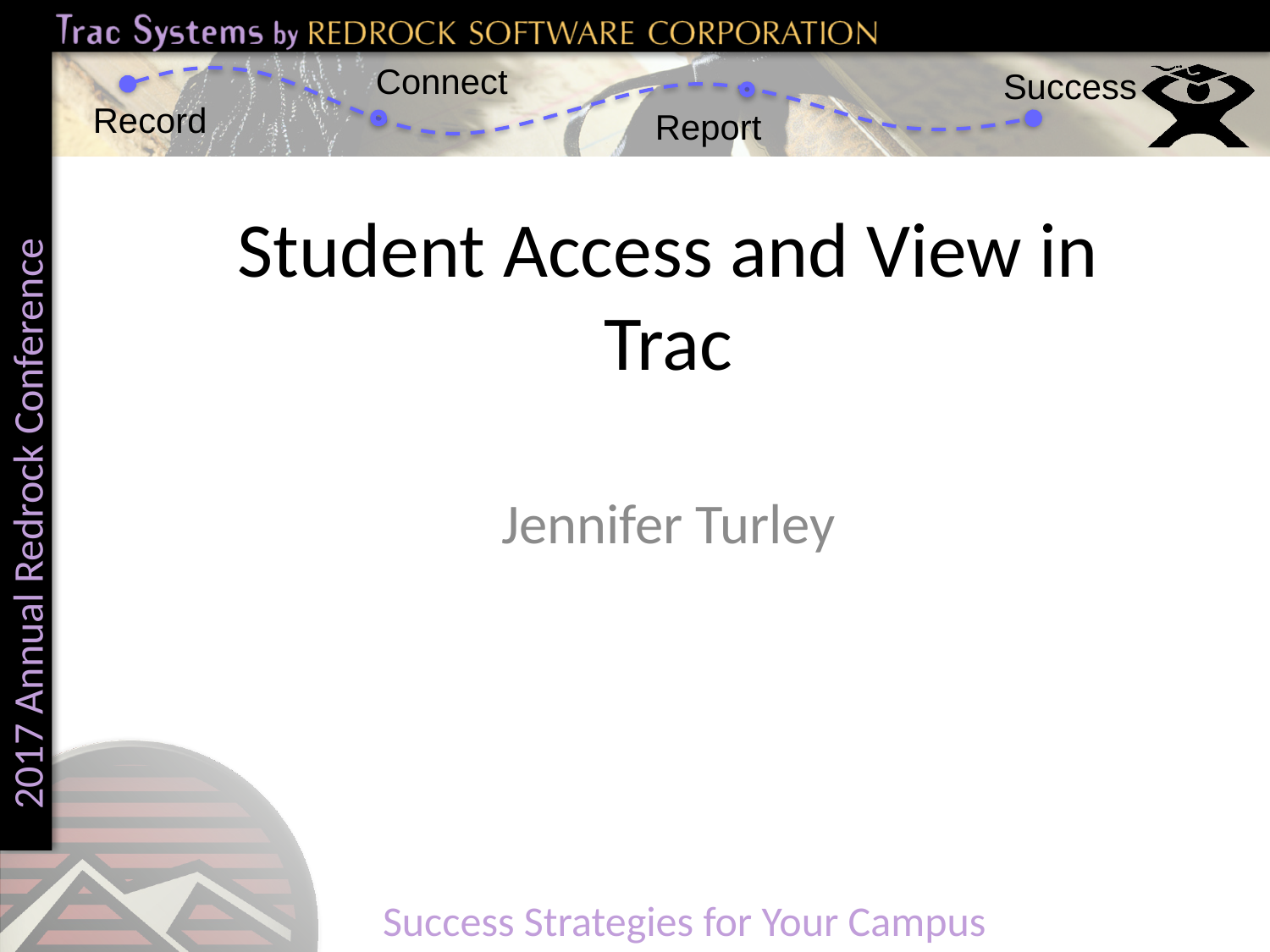

# Student Access and View in Trac
Jennifer Turley